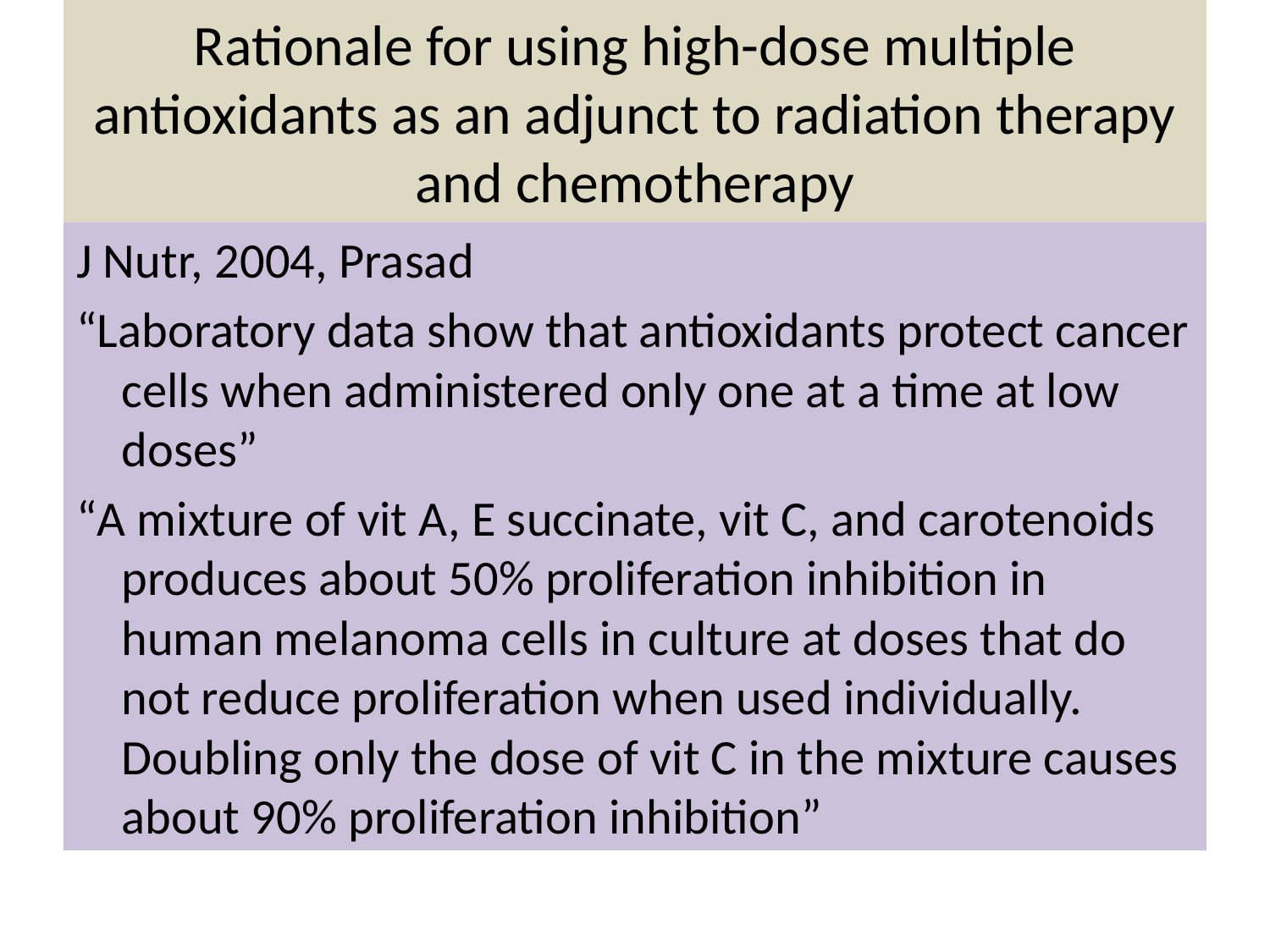

# Rationale for using high-dose multiple antioxidants as an adjunct to radiation therapy and chemotherapy
J Nutr, 2004, Prasad
“Laboratory data show that antioxidants protect cancer cells when administered only one at a time at low doses”
“A mixture of vit A, E succinate, vit C, and carotenoids produces about 50% proliferation inhibition in human melanoma cells in culture at doses that do not reduce proliferation when used individually.  Doubling only the dose of vit C in the mixture causes about 90% proliferation inhibition”